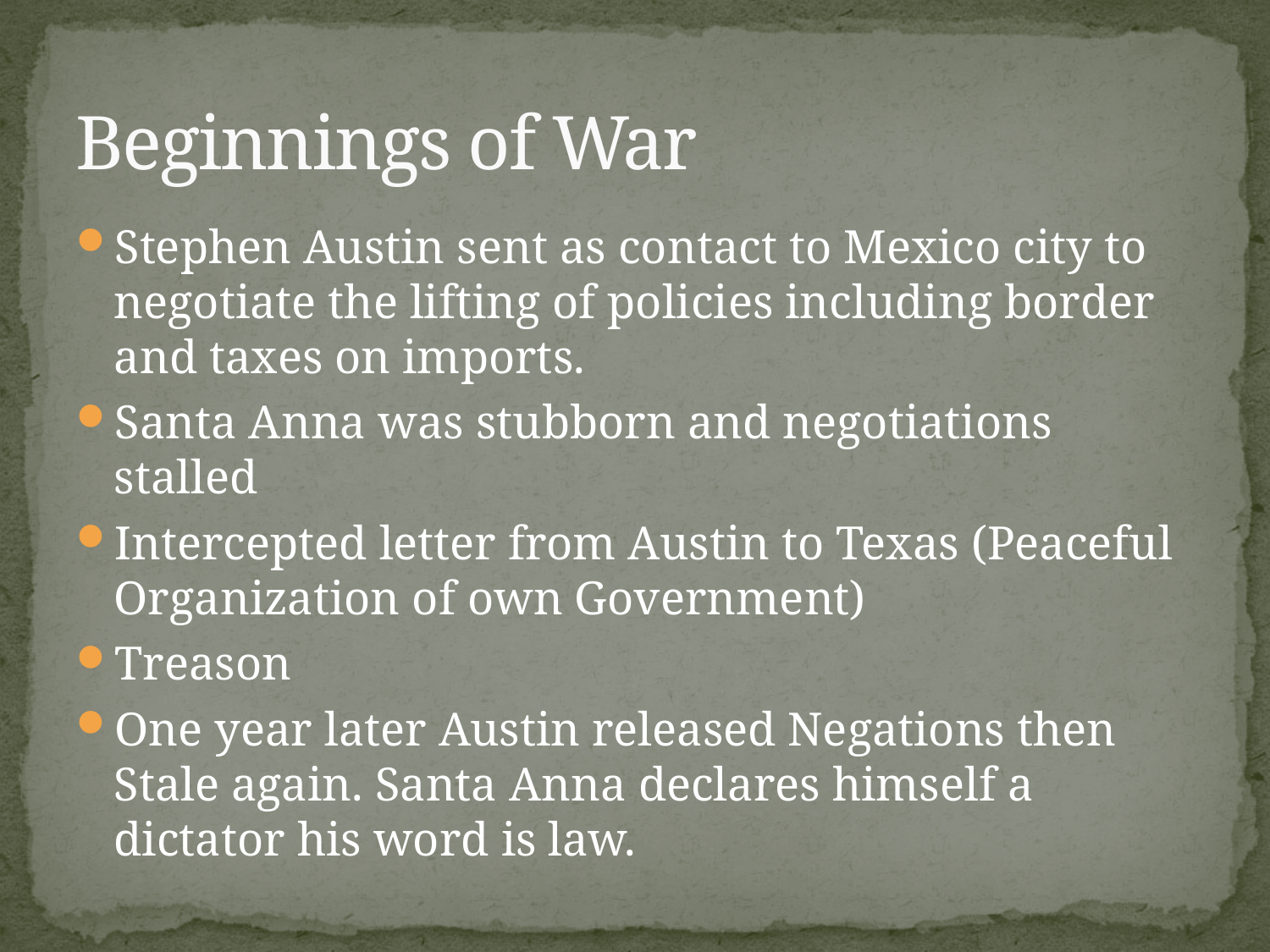

# Beginnings of War
Stephen Austin sent as contact to Mexico city to negotiate the lifting of policies including border and taxes on imports.
Santa Anna was stubborn and negotiations stalled
Intercepted letter from Austin to Texas (Peaceful Organization of own Government)
Treason
One year later Austin released Negations then Stale again. Santa Anna declares himself a dictator his word is law.